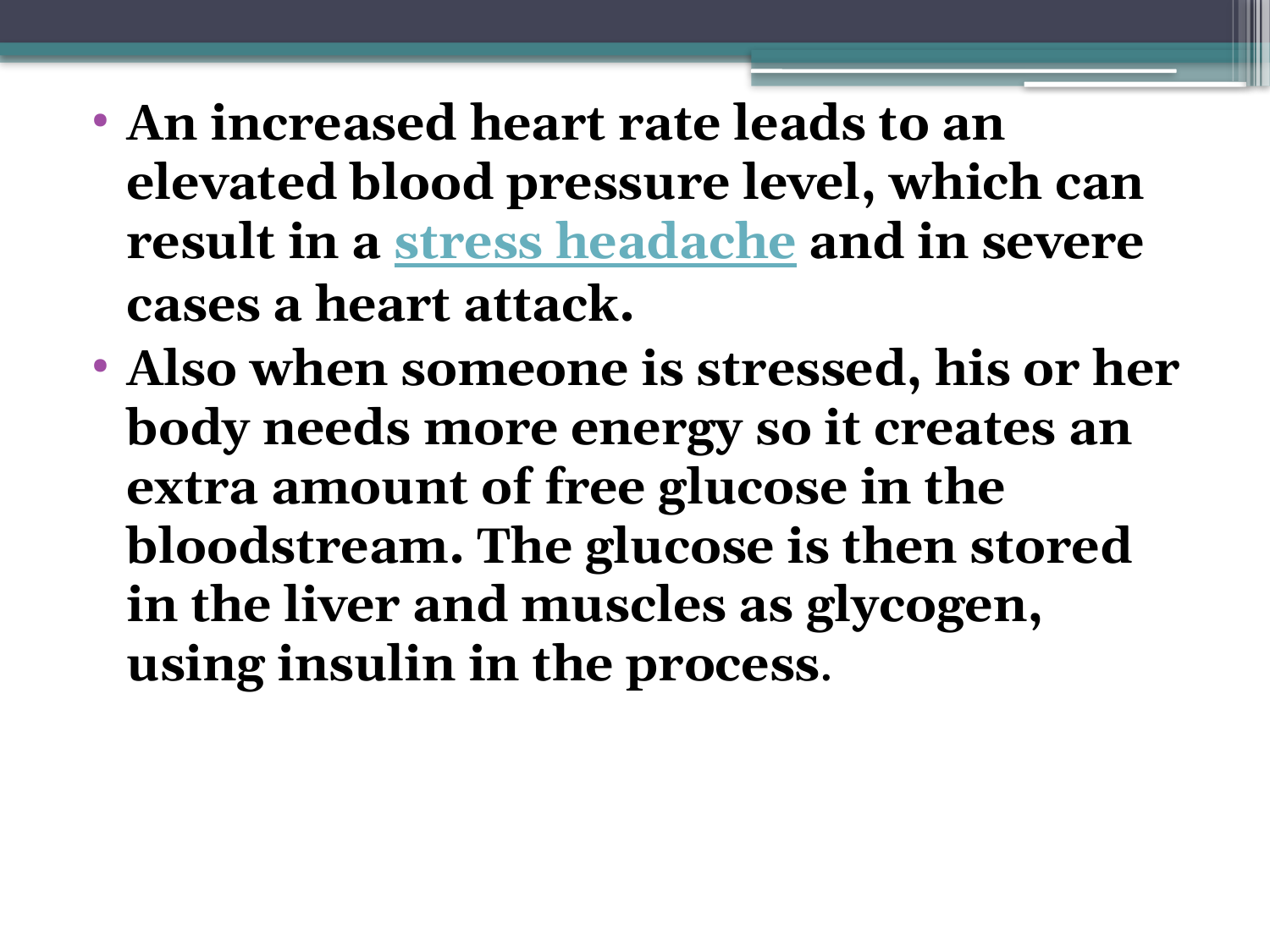

An increased heart rate leads to an elevated blood pressure level, which can result in a stress headache and in severe cases a heart attack.
Also when someone is stressed, his or her body needs more energy so it creates an extra amount of free glucose in the bloodstream. The glucose is then stored in the liver and muscles as glycogen, using insulin in the process.